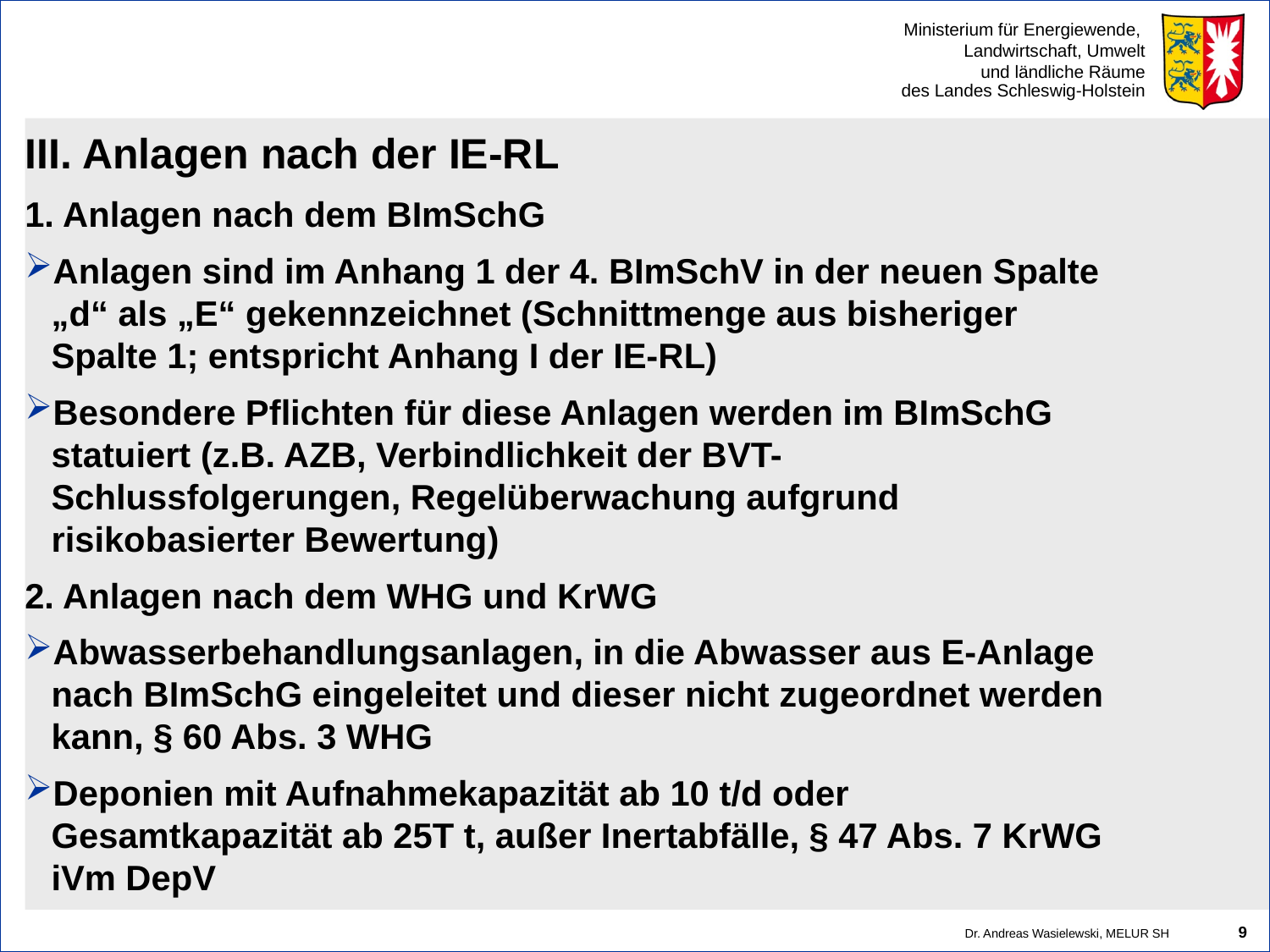

#
III. Anlagen nach der IE-RL
1. Anlagen nach dem BImSchG
Anlagen sind im Anhang 1 der 4. BImSchV in der neuen Spalte „d“ als „E“ gekennzeichnet (Schnittmenge aus bisheriger Spalte 1; entspricht Anhang I der IE-RL)
Besondere Pflichten für diese Anlagen werden im BImSchG statuiert (z.B. AZB, Verbindlichkeit der BVT-Schlussfolgerungen, Regelüberwachung aufgrund risikobasierter Bewertung)
2. Anlagen nach dem WHG und KrWG
Abwasserbehandlungsanlagen, in die Abwasser aus E-Anlage nach BImSchG eingeleitet und dieser nicht zugeordnet werden kann, § 60 Abs. 3 WHG
Deponien mit Aufnahmekapazität ab 10 t/d oder Gesamtkapazität ab 25T t, außer Inertabfälle, § 47 Abs. 7 KrWG iVm DepV
9
Dr. Andreas Wasielewski, MELUR SH